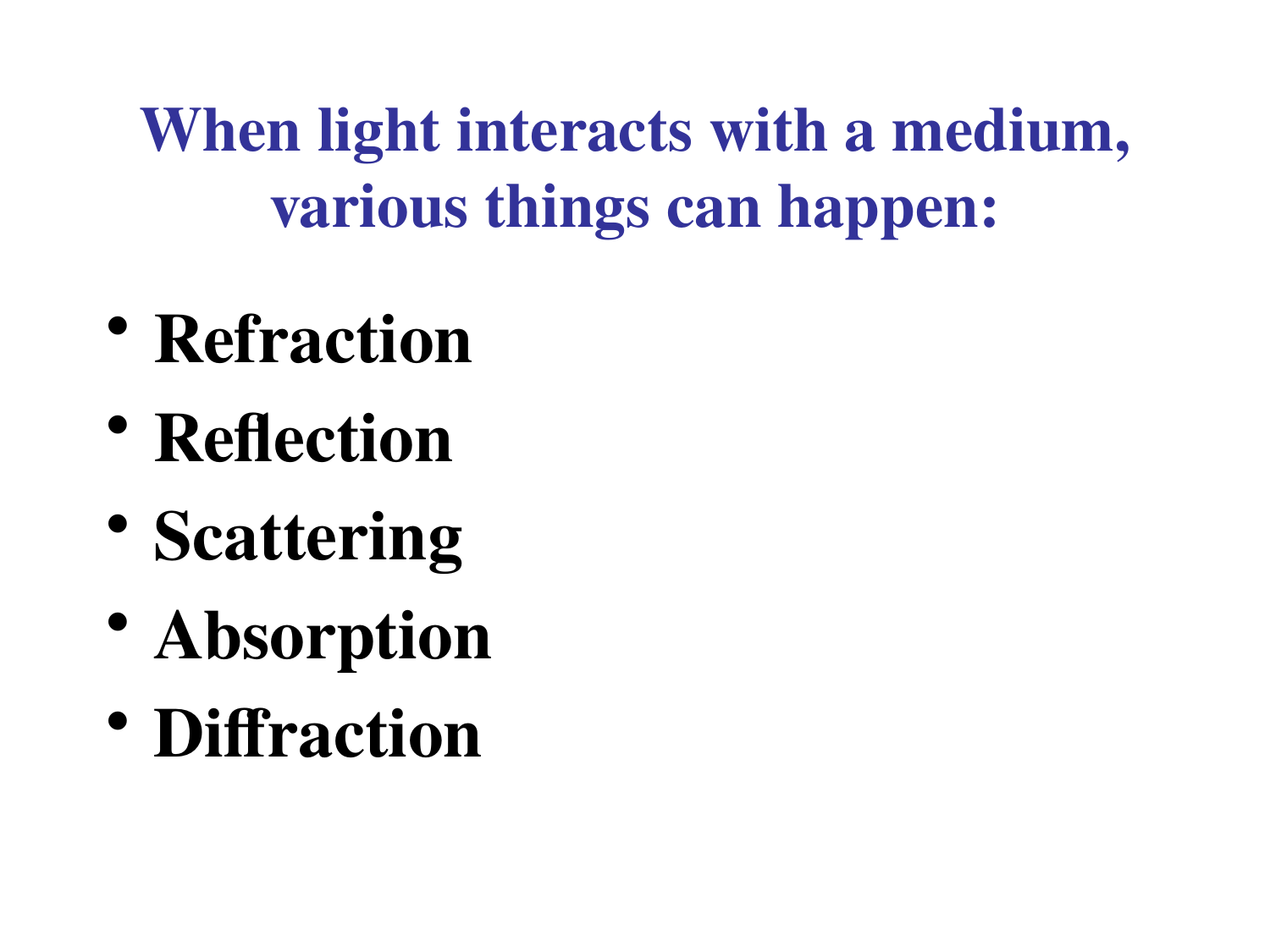

# When light interacts with a medium, various things can happen:
Refraction
Reflection
Scattering
Absorption
Diffraction